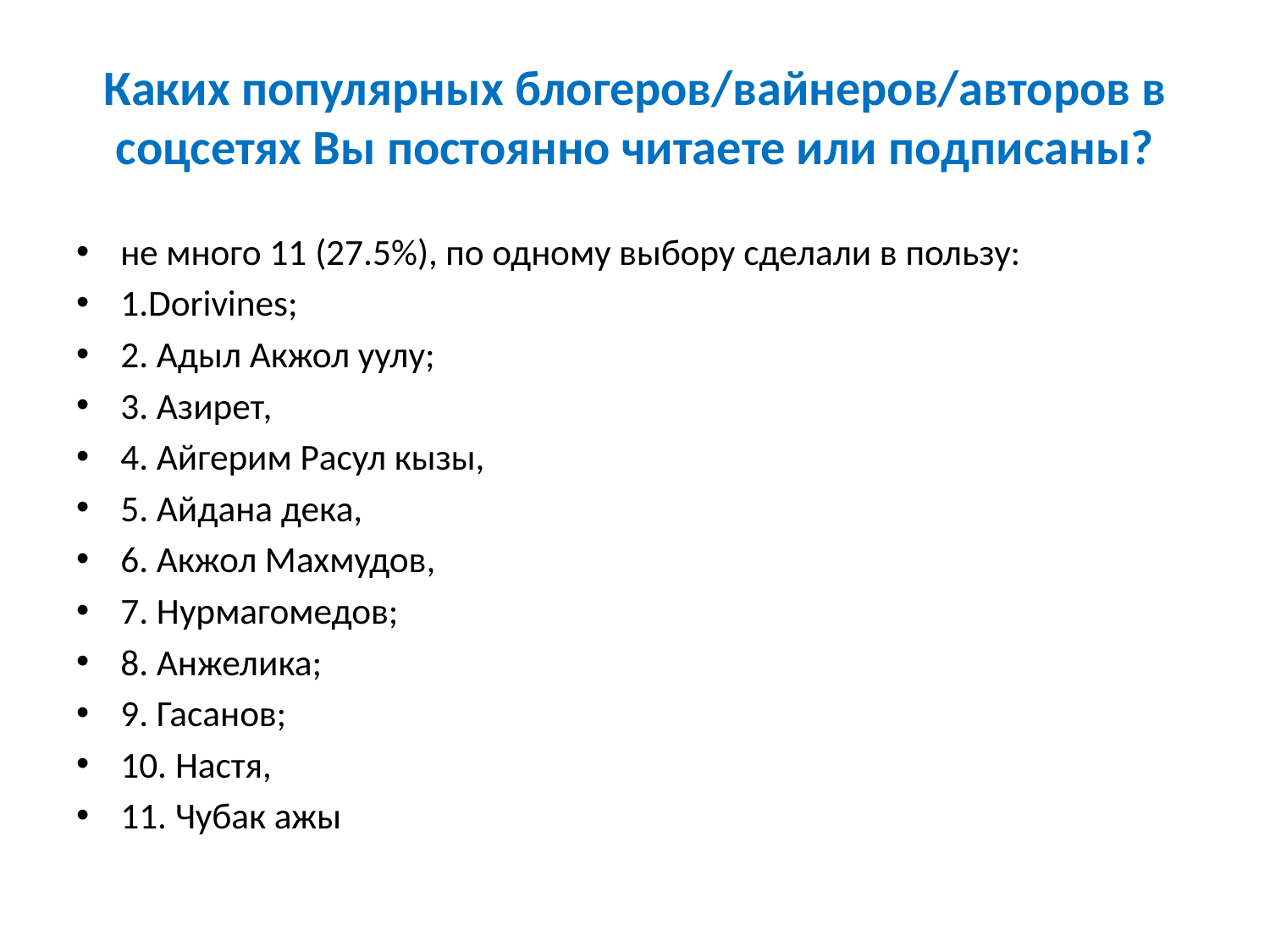

# Каких популярных блогеров/вайнеров/авторов в соцсетях Вы постоянно читаете или подписаны?
не много 11 (27.5%), по одному выбору сделали в пользу:
1.Dorivines;
2. Адыл Акжол уулу;
3. Азирет,
4. Айгерим Расул кызы,
5. Айдана дека,
6. Акжол Махмудов,
7. Нурмагомедов;
8. Анжелика;
9. Гасанов;
10. Настя,
11. Чубак ажы